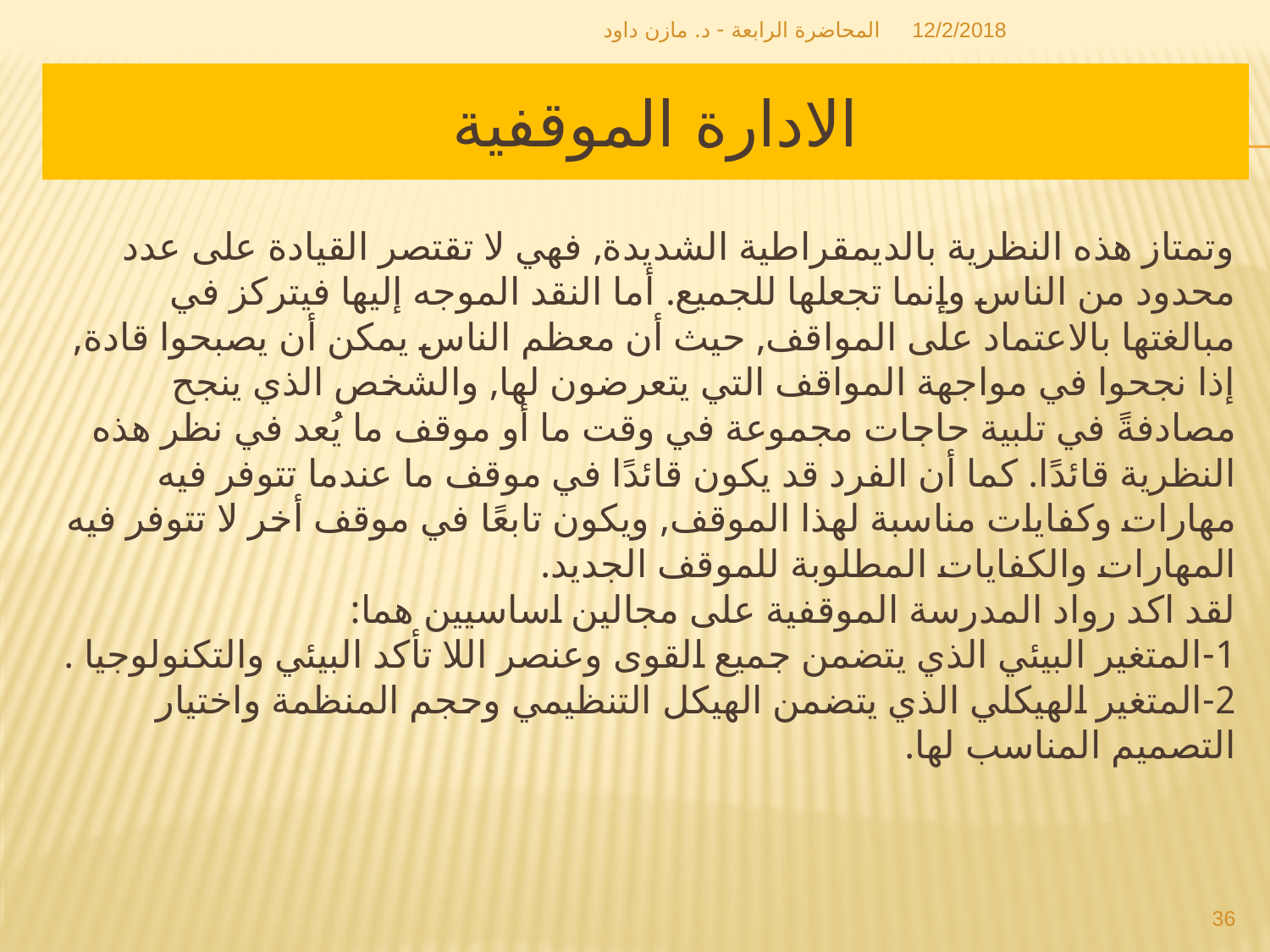

المحاضرة الرابعة - د. مازن داود
12/2/2018
# الادارة الموقفية
وتمتاز هذه النظرية بالديمقراطية الشديدة, فهي لا تقتصر القيادة على عدد محدود من الناس وإنما تجعلها للجميع. أما النقد الموجه إليها فيتركز في مبالغتها بالاعتماد على المواقف, حيث أن معظم الناس يمكن أن يصبحوا قادة, إذا نجحوا في مواجهة المواقف التي يتعرضون لها, والشخص الذي ينجح مصادفةً في تلبية حاجات مجموعة في وقت ما أو موقف ما يُعد في نظر هذه النظرية قائدًا. كما أن الفرد قد يكون قائدًا في موقف ما عندما تتوفر فيه مهارات وكفايات مناسبة لهذا الموقف, ويكون تابعًا في موقف أخر لا تتوفر فيه المهارات والكفايات المطلوبة للموقف الجديد.
لقد اكد رواد المدرسة الموقفية على مجالين اساسيين هما:
1-المتغير البيئي الذي يتضمن جميع القوى وعنصر اللا تأكد البيئي والتكنولوجيا .
2-المتغير الهيكلي الذي يتضمن الهيكل التنظيمي وحجم المنظمة واختيار التصميم المناسب لها.
36